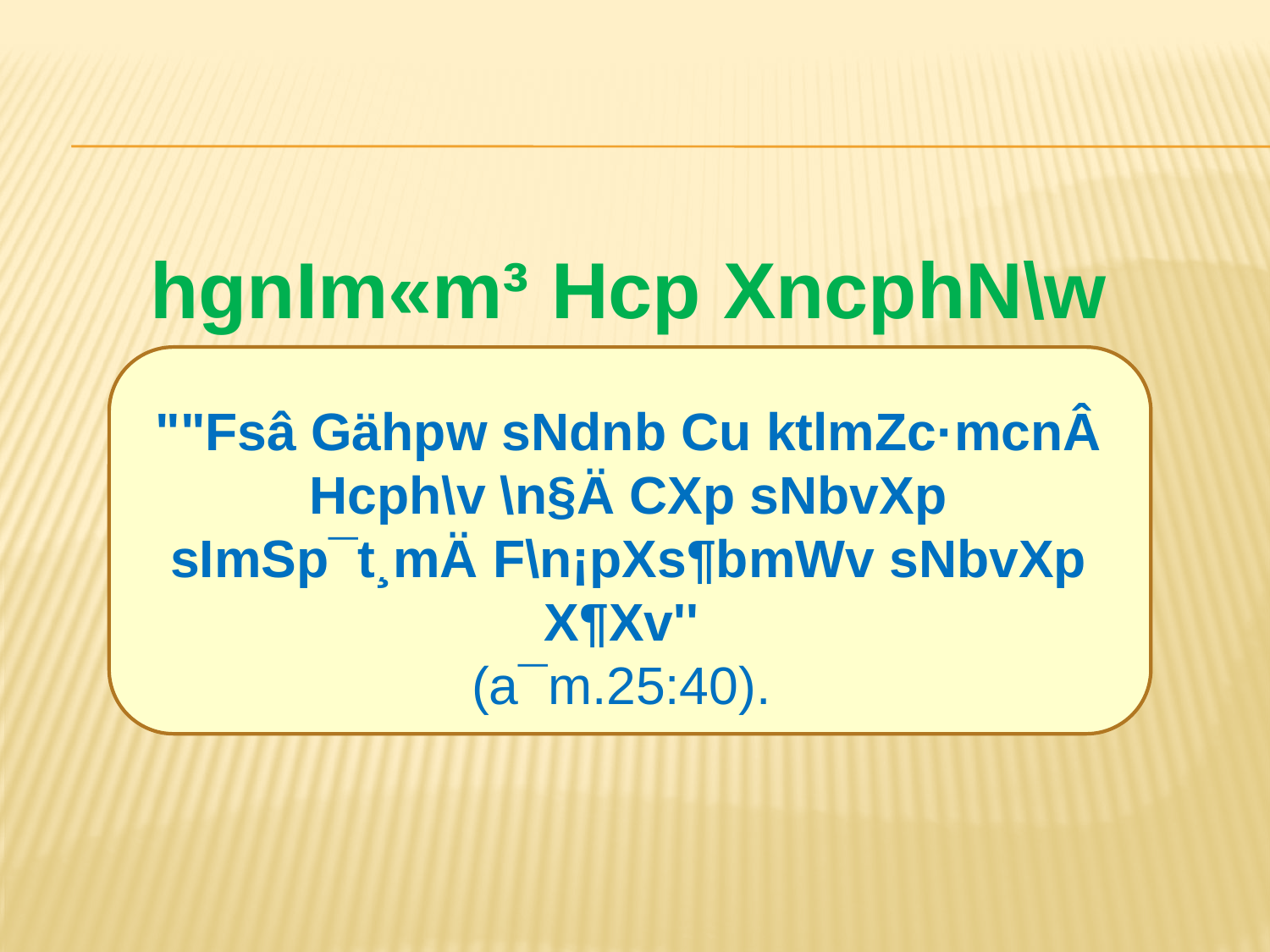

hgnIm«m³ Hcp XncphN\w

""Fsâ Gähpw sNdnb Cu ktlmZc·mcnÂ Hcph\v \n§Ä CXp sNbvXp sImSp¯t¸mÄ F\n¡pXs¶bmWv sNbvXp X¶Xv''
(a¯m.25:40).